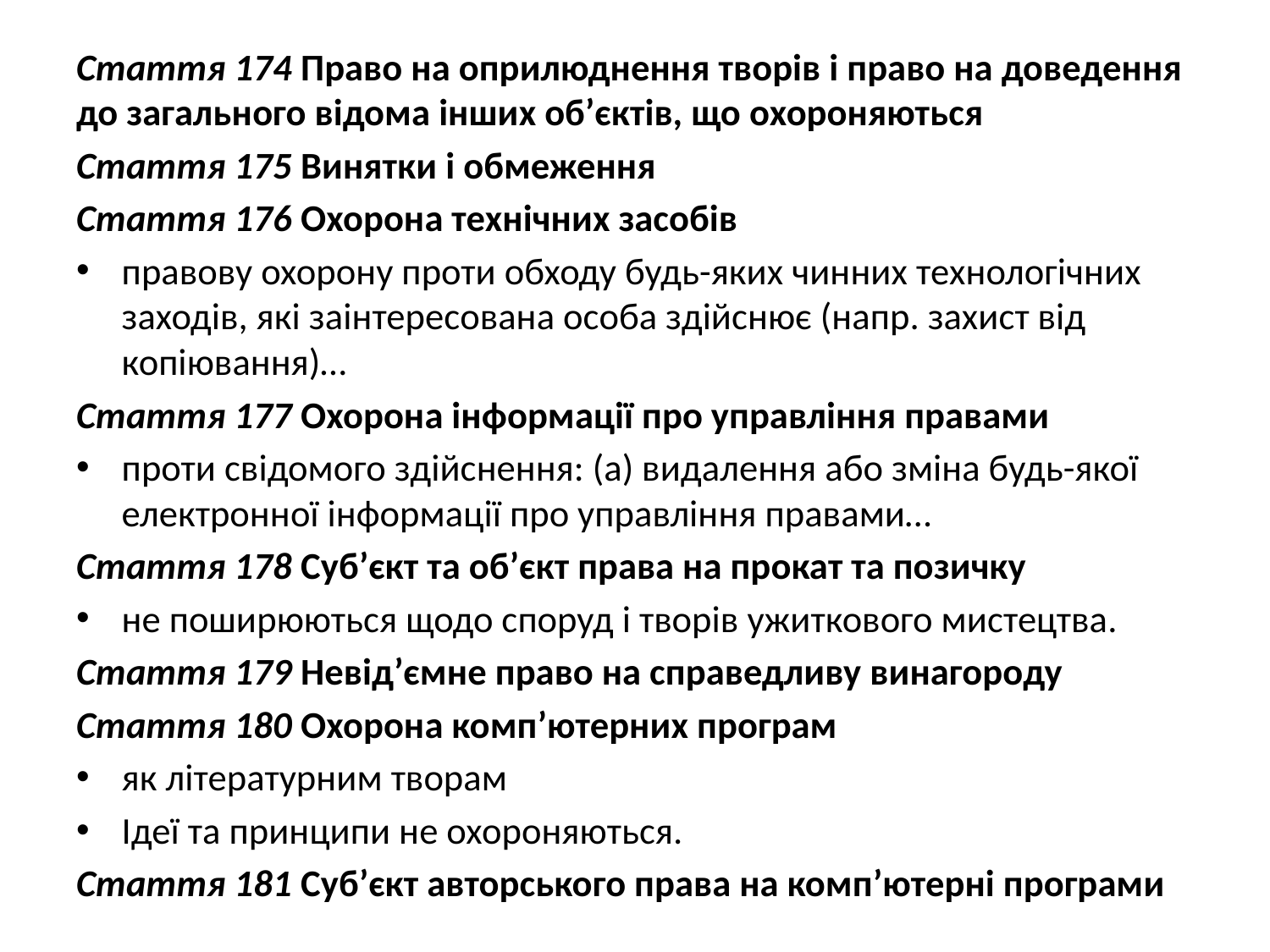

Стаття 174 Право на оприлюднення творів і право на доведення до загального відома інших об’єктів, що охороняються
Стаття 175 Винятки і обмеження
Стаття 176 Охорона технічних засобів
правову охорону проти обходу будь-яких чинних технологічних заходів, які заінтересована особа здійснює (напр. захист від копіювання)…
Стаття 177 Охорона інформації про управління правами
проти свідомого здійснення: (a) видалення або зміна будь-якої електронної інформації про управління правами…
Стаття 178 Суб’єкт та об’єкт права на прокат та позичку
не поширюються щодо споруд і творів ужиткового мистецтва.
Стаття 179 Невід’ємне право на справедливу винагороду
Стаття 180 Охорона комп’ютерних програм
як літературним творам
Ідеї та принципи не охороняються.
Стаття 181 Суб’єкт авторського права на комп’ютерні програми